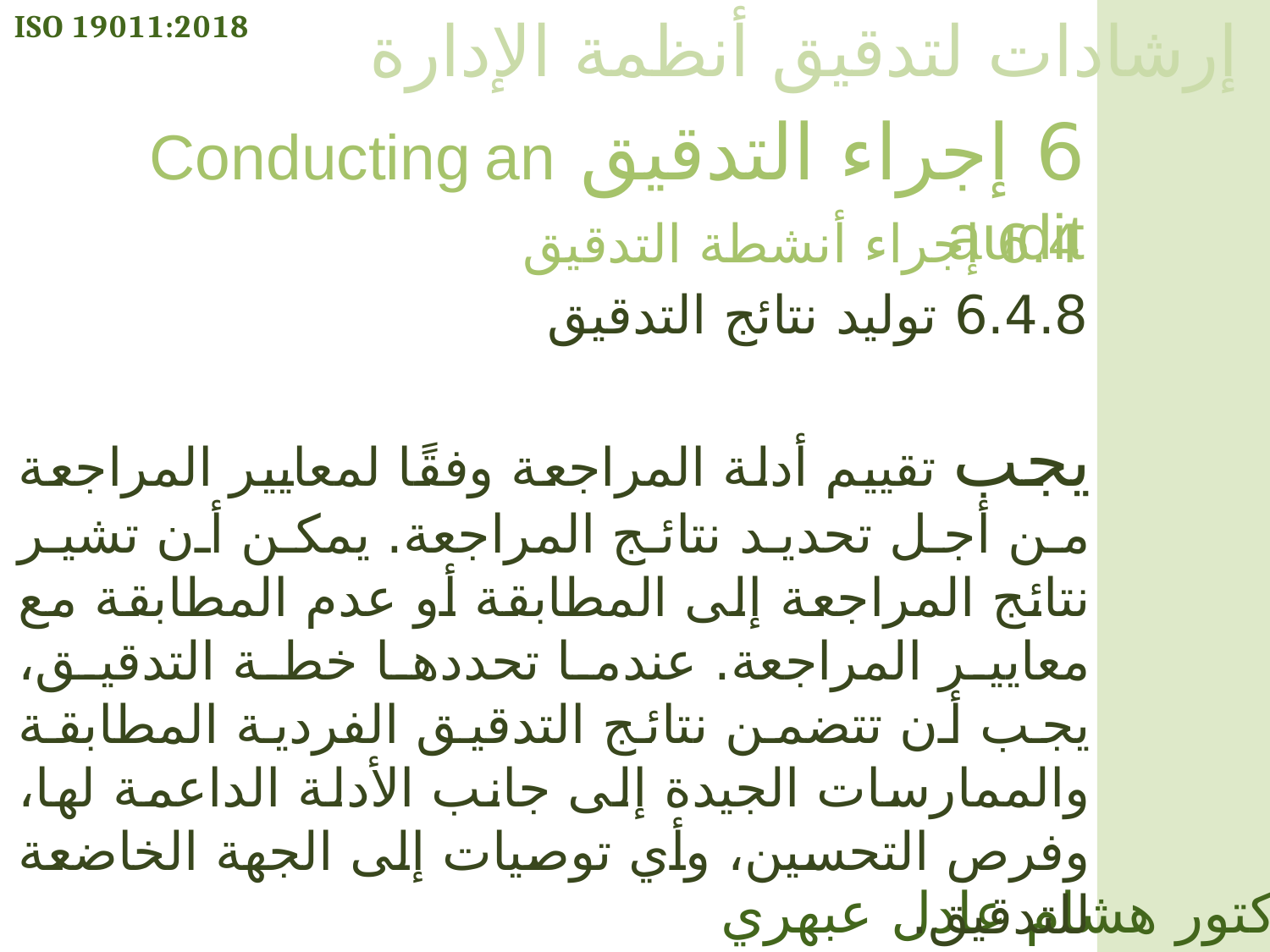

ISO 19011:2018
إرشادات لتدقيق أنظمة الإدارة

6 إجراء التدقيق Conducting an audit
6.4 إجراء أنشطة التدقيق
6.4.8 توليد نتائج التدقيق
يجب تقييم أدلة المراجعة وفقًا لمعايير المراجعة من أجل تحديد نتائج المراجعة. يمكن أن تشير نتائج المراجعة إلى المطابقة أو عدم المطابقة مع معايير المراجعة. عندما تحددها خطة التدقيق، يجب أن تتضمن نتائج التدقيق الفردية المطابقة والممارسات الجيدة إلى جانب الأدلة الداعمة لها، وفرص التحسين، وأي توصيات إلى الجهة الخاضعة للتدقيق.
الدكتور هشام عادل عبهري